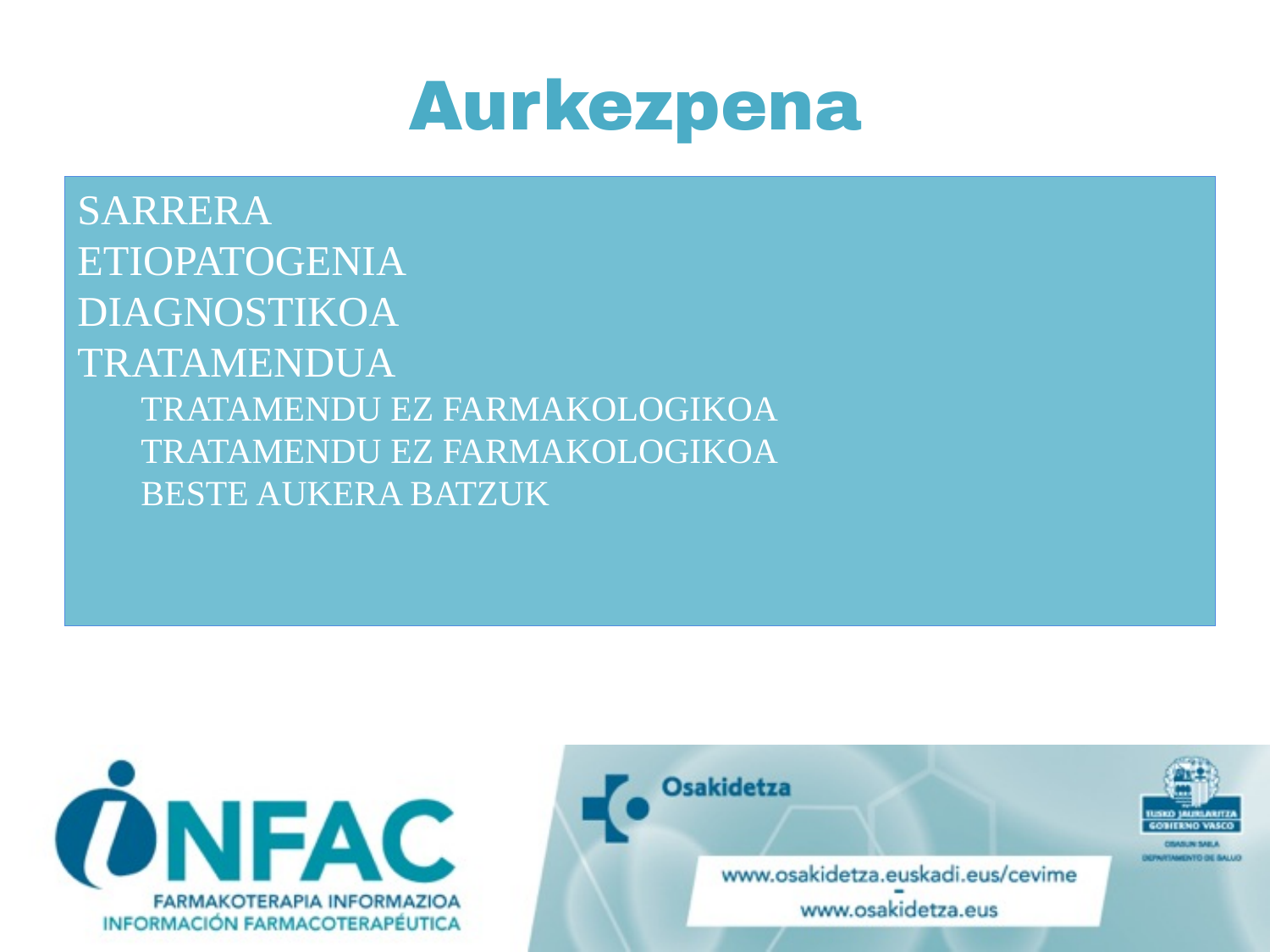

# Aurkezpena
SARRERA
etiopatogenia
DiagnOstiKOA
TratamENDUA
TratamENDU EZ farmaKOLOGIKOA
TratamENDU EZ farmaKOLOGIKOA
BESTE AUKERA BATZUK